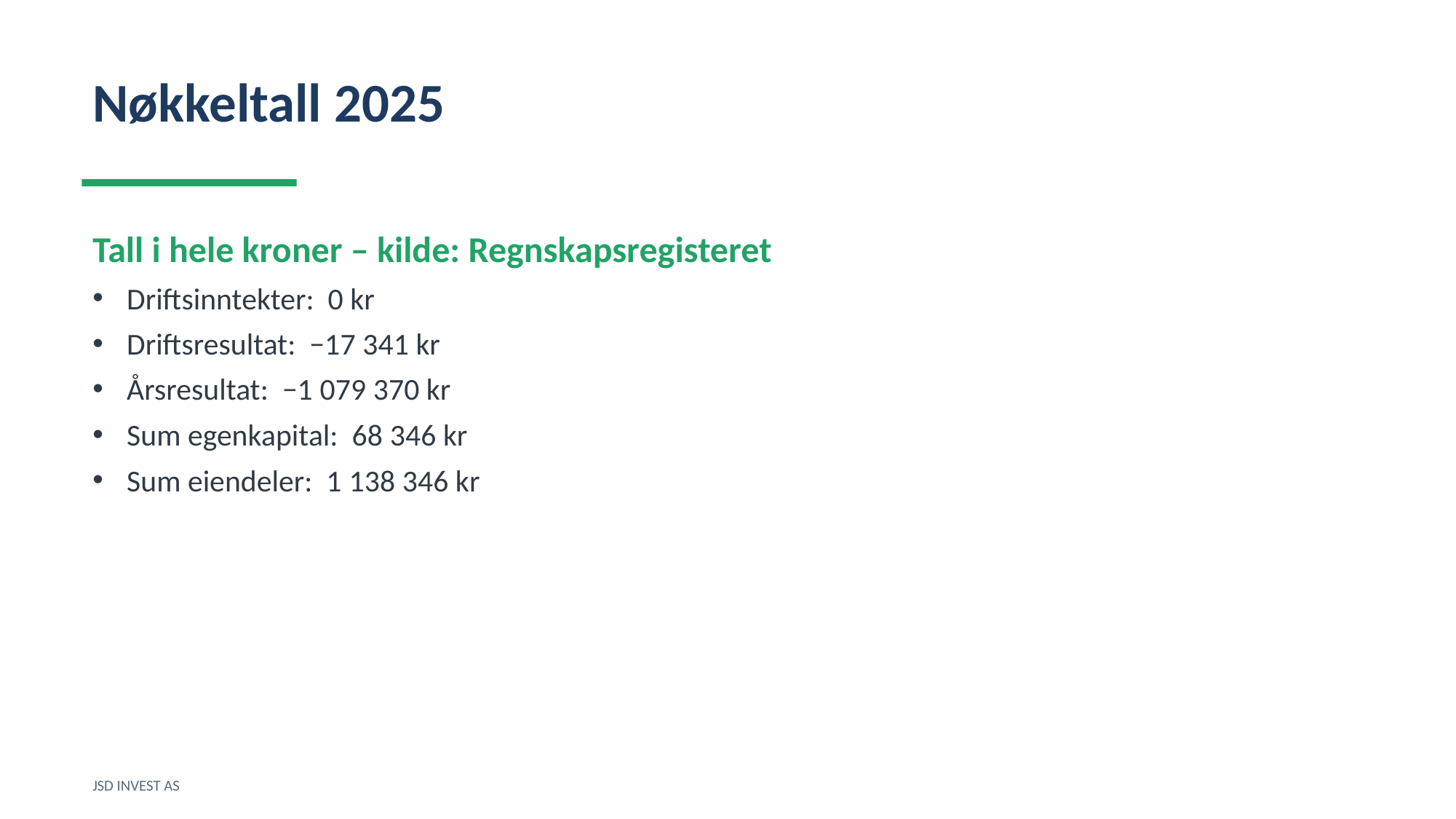

Nøkkeltall 2025

Tall i hele kroner – kilde: Regnskapsregisteret
Driftsinntekter:  0 kr
Driftsresultat:  −17 341 kr
Årsresultat:  −1 079 370 kr
Sum egenkapital:  68 346 kr
Sum eiendeler:  1 138 346 kr
JSD INVEST AS